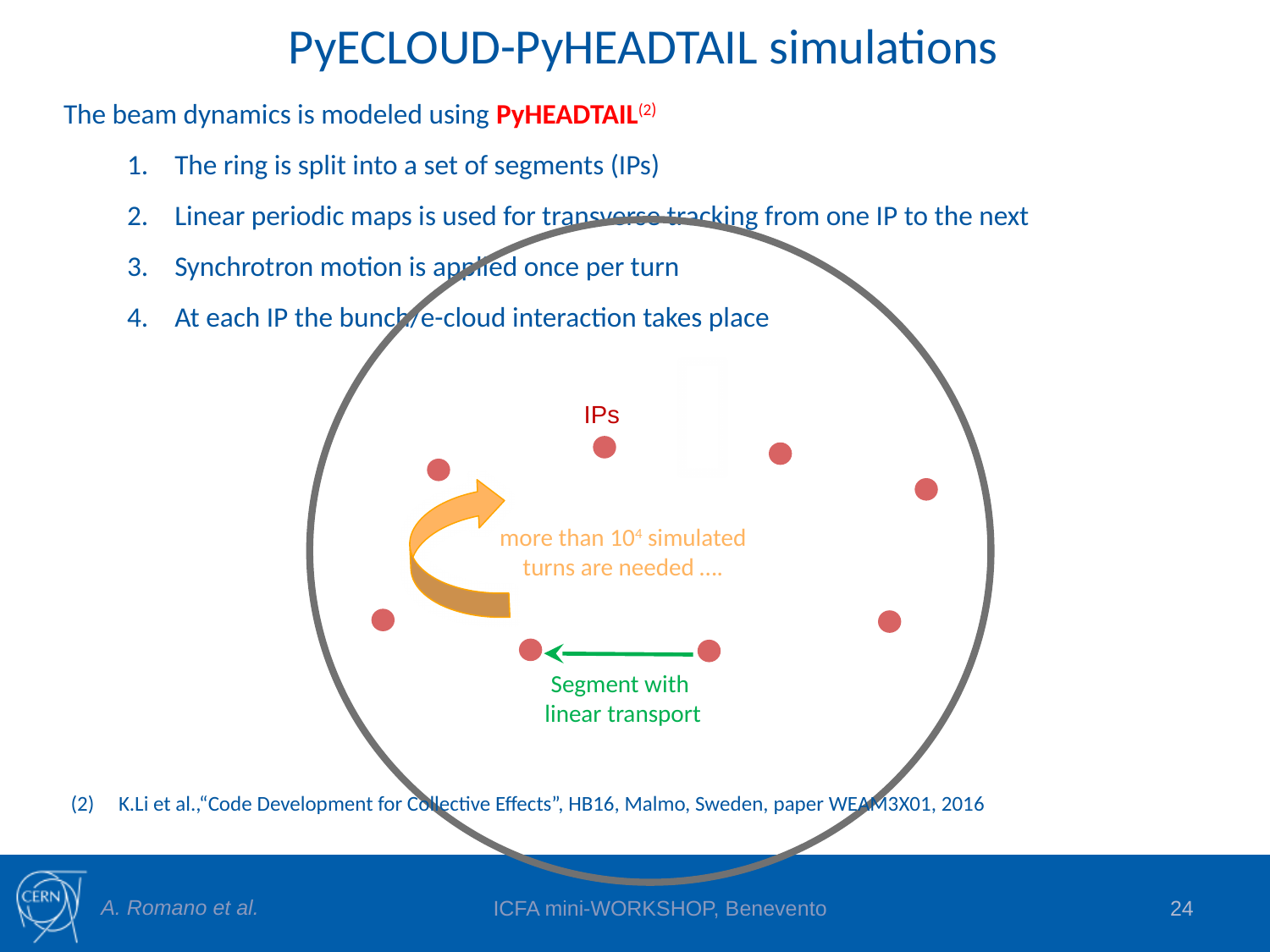

PyECLOUD-PyHEADTAIL simulations
The beam dynamics is modeled using PyHEADTAIL(2)
The ring is split into a set of segments (IPs)
Linear periodic maps is used for transverse tracking from one IP to the next
Synchrotron motion is applied once per turn
At each IP the bunch/e-cloud interaction takes place

Segment with
linear transport

IPs

more than 104 simulated turns are needed ….
K.Li et al.,“Code Development for Collective Effects”, HB16, Malmo, Sweden, paper WEAM3X01, 2016
A. Romano et al.
ICFA mini-WORKSHOP, Benevento
24